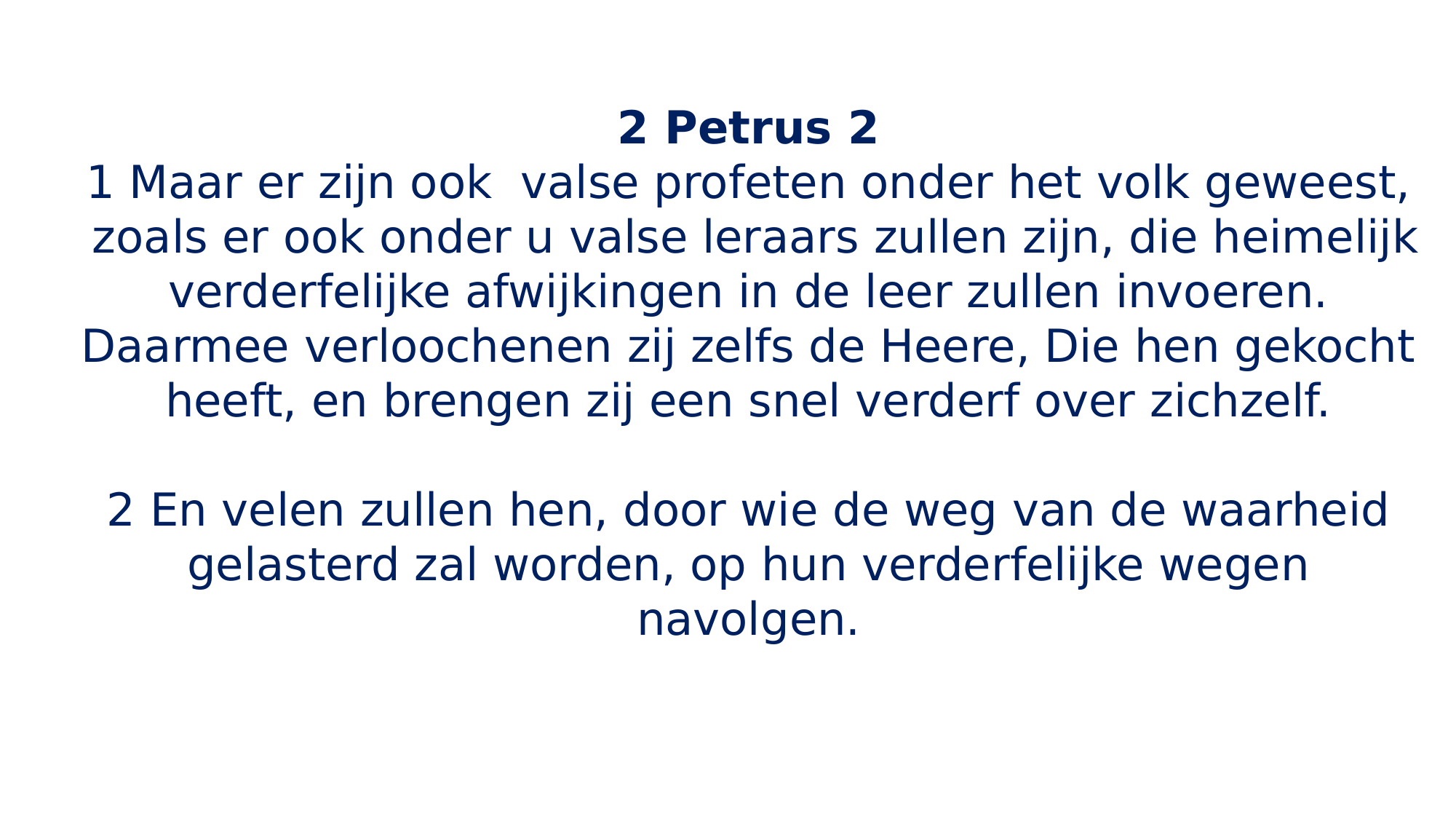

2 Petrus 2
1 Maar er zijn ook  valse profeten onder het volk geweest,  zoals er ook onder u valse leraars zullen zijn, die heimelijk verderfelijke afwijkingen in de leer zullen invoeren. Daarmee verloochenen zij zelfs de Heere, Die hen gekocht heeft, en brengen zij een snel verderf over zichzelf.

2 En velen zullen hen, door wie de weg van de waarheid gelasterd zal worden, op hun verderfelijke wegen navolgen.